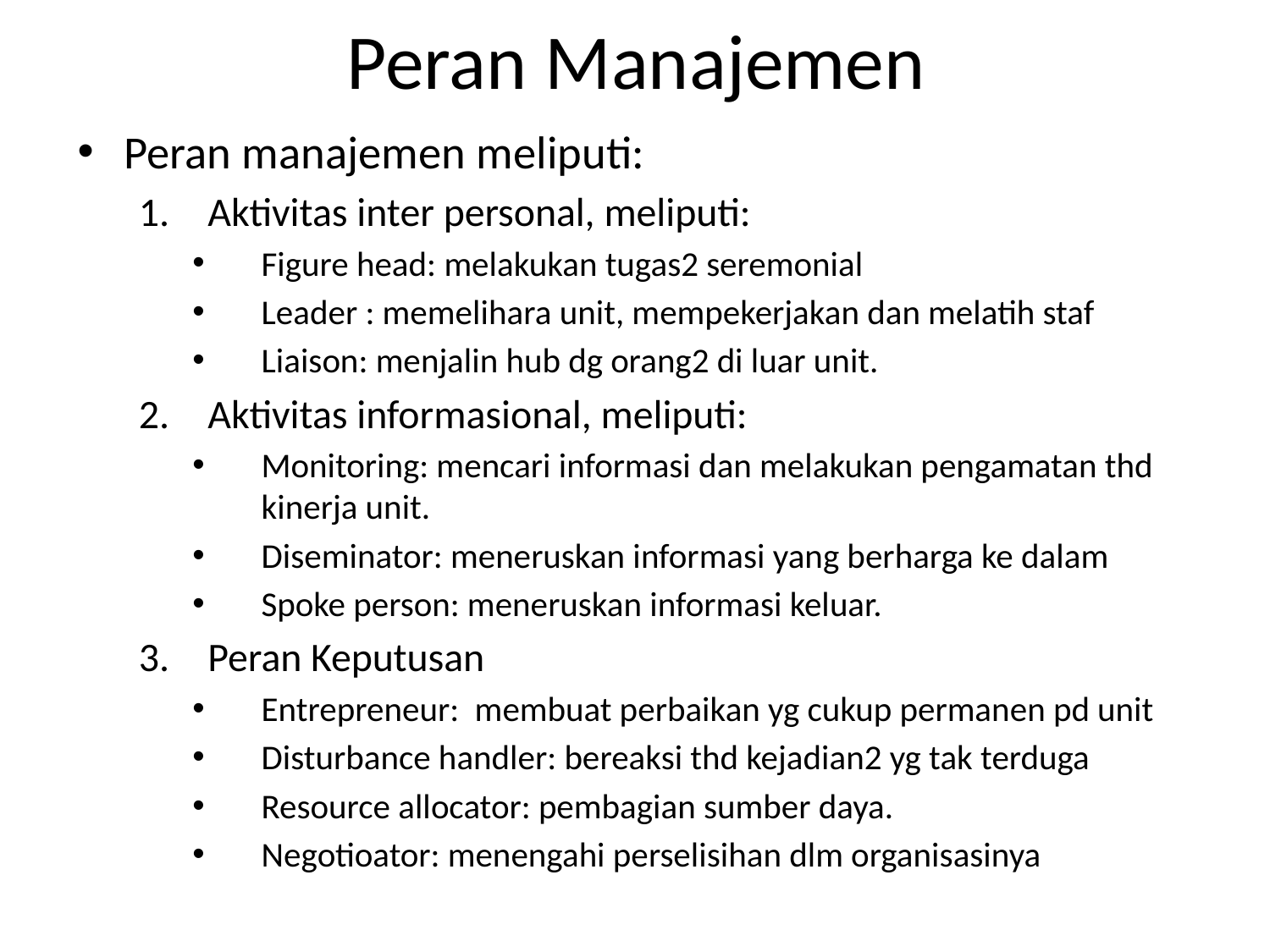

# Peran Manajemen
Peran manajemen meliputi:
Aktivitas inter personal, meliputi:
Figure head: melakukan tugas2 seremonial
Leader : memelihara unit, mempekerjakan dan melatih staf
Liaison: menjalin hub dg orang2 di luar unit.
Aktivitas informasional, meliputi:
Monitoring: mencari informasi dan melakukan pengamatan thd kinerja unit.
Diseminator: meneruskan informasi yang berharga ke dalam
Spoke person: meneruskan informasi keluar.
Peran Keputusan
Entrepreneur:  membuat perbaikan yg cukup permanen pd unit
Disturbance handler: bereaksi thd kejadian2 yg tak terduga
Resource allocator: pembagian sumber daya.
Negotioator: menengahi perselisihan dlm organisasinya